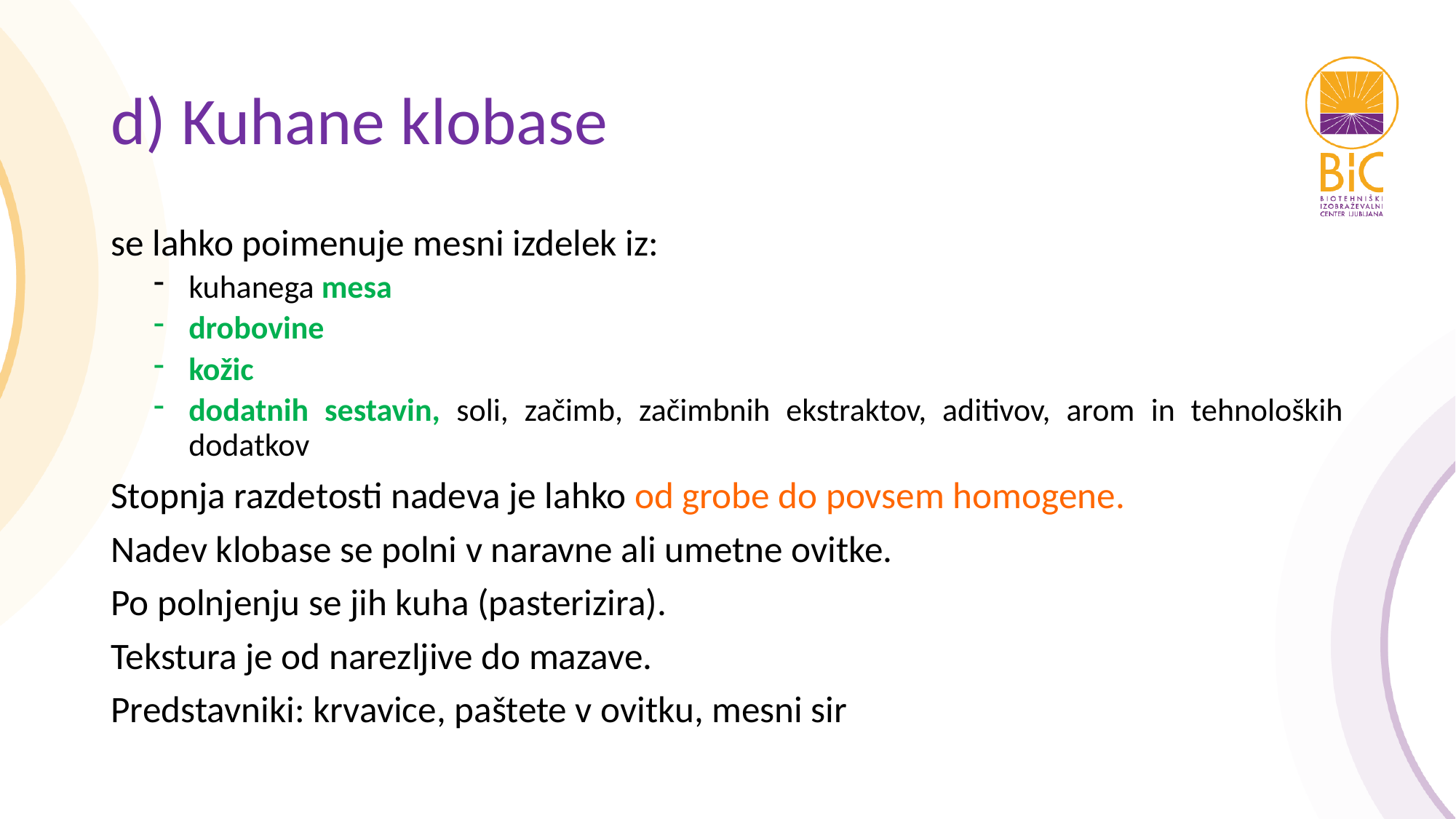

# d) Kuhane klobase
se lahko poimenuje mesni izdelek iz:
kuhanega mesa
drobovine
kožic
dodatnih sestavin, soli, začimb, začimbnih ekstraktov, aditivov, arom in tehnoloških dodatkov
Stopnja razdetosti nadeva je lahko od grobe do povsem homogene.
Nadev klobase se polni v naravne ali umetne ovitke.
Po polnjenju se jih kuha (pasterizira).
Tekstura je od narezljive do mazave.
Predstavniki: krvavice, paštete v ovitku, mesni sir